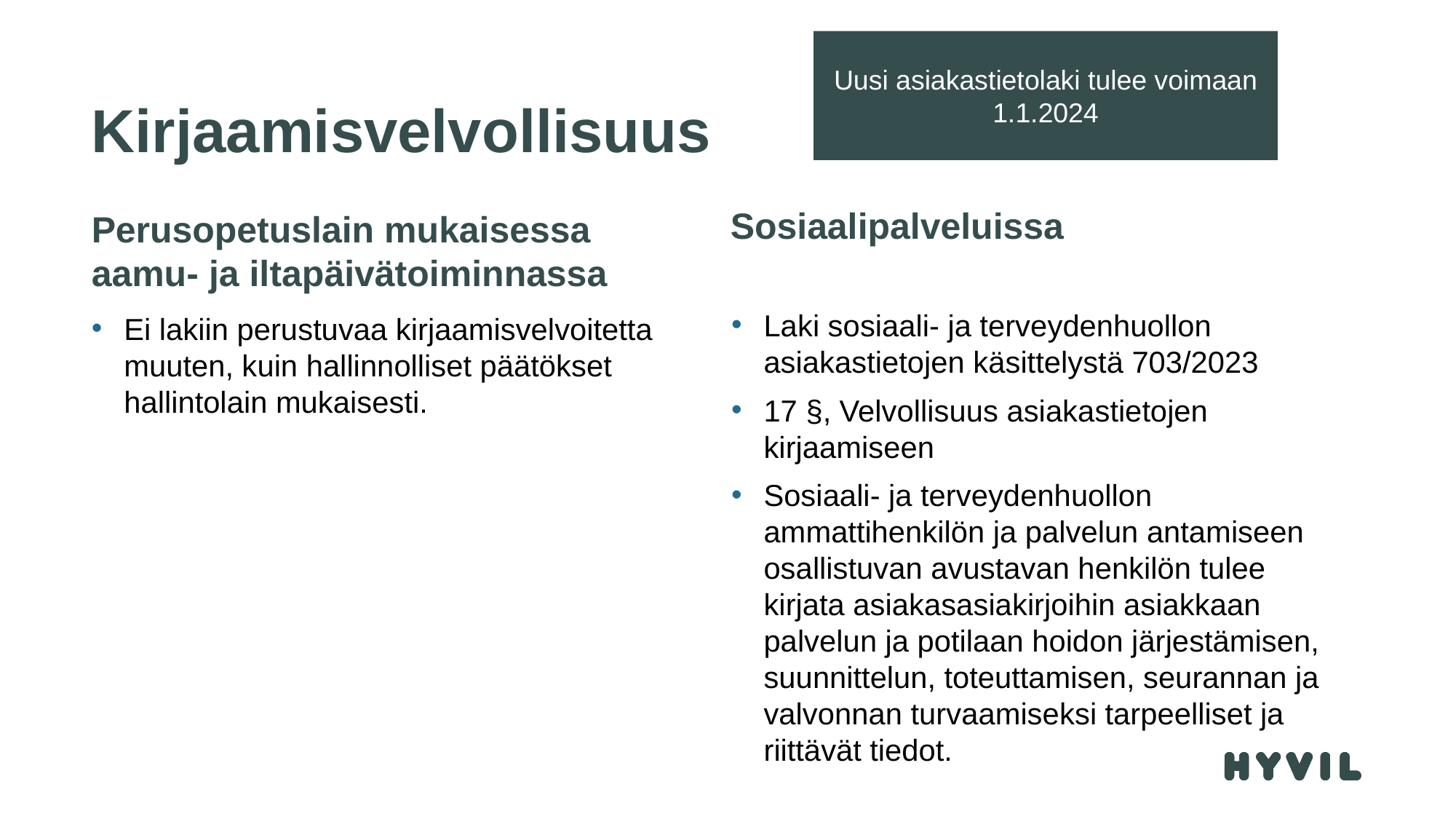

Uusi asiakastietolaki tulee voimaan 1.1.2024
# Kirjaamisvelvollisuus
Sosiaalipalveluissa
Perusopetuslain mukaisessa aamu- ja iltapäivätoiminnassa
Laki sosiaali- ja terveydenhuollon asiakastietojen käsittelystä 703/2023
17 §, Velvollisuus asiakastietojen kirjaamiseen
Sosiaali- ja terveydenhuollon ammattihenkilön ja palvelun antamiseen osallistuvan avustavan henkilön tulee kirjata asiakasasiakirjoihin asiakkaan palvelun ja potilaan hoidon järjestämisen, suunnittelun, toteuttamisen, seurannan ja valvonnan turvaamiseksi tarpeelliset ja riittävät tiedot.
Ei lakiin perustuvaa kirjaamisvelvoitetta  muuten, kuin hallinnolliset päätökset hallintolain mukaisesti.